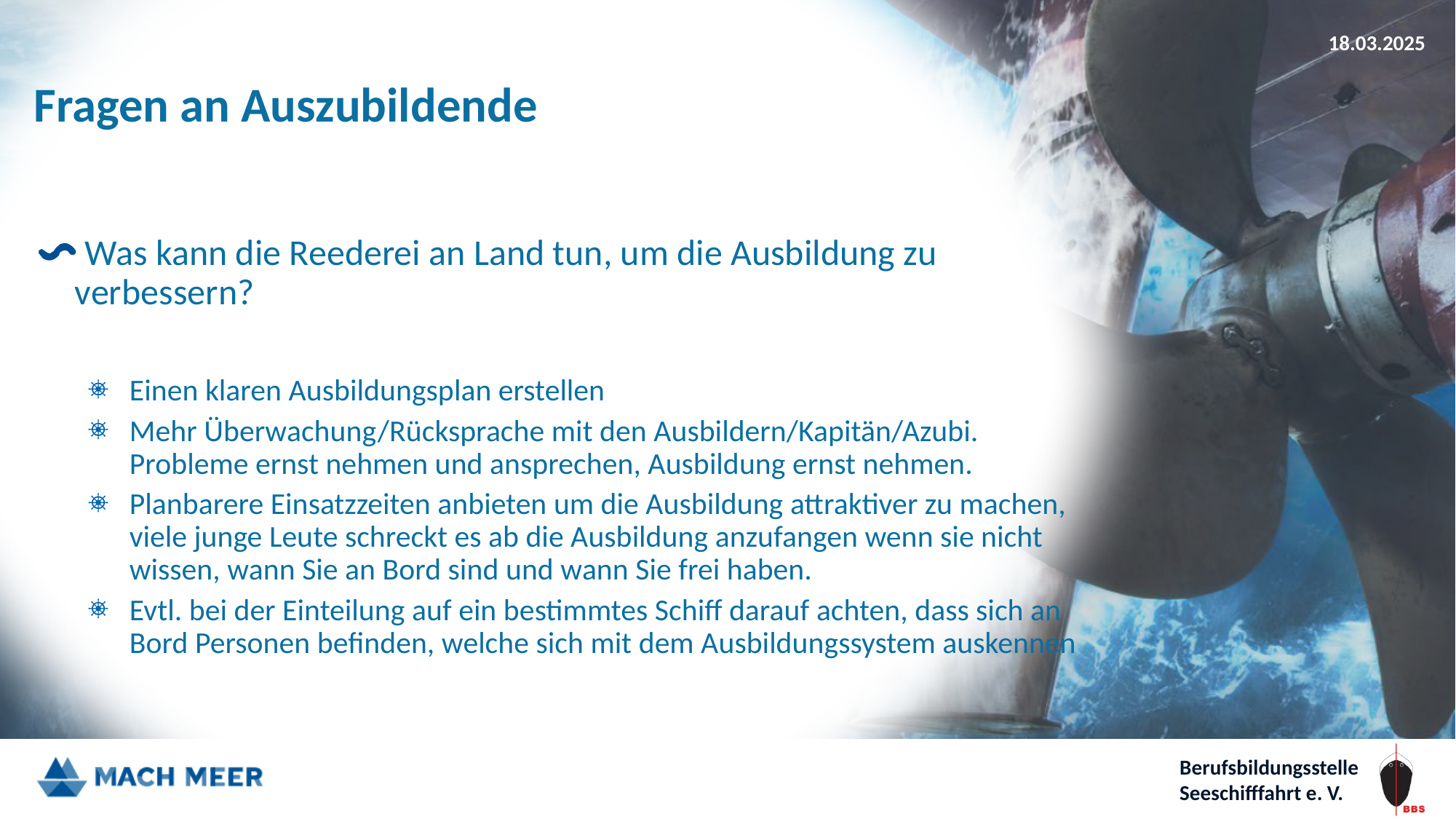

18.03.2025
# Fragen an Auszubildende
 Was kann die Reederei an Land tun, um die Ausbildung zu verbessern?

Einen klaren Ausbildungsplan erstellen
Mehr Überwachung/Rücksprache mit den Ausbildern/Kapitän/Azubi. Probleme ernst nehmen und ansprechen, Ausbildung ernst nehmen.
Planbarere Einsatzzeiten anbieten um die Ausbildung attraktiver zu machen, viele junge Leute schreckt es ab die Ausbildung anzufangen wenn sie nicht wissen, wann Sie an Bord sind und wann Sie frei haben.
Evtl. bei der Einteilung auf ein bestimmtes Schiff darauf achten, dass sich an Bord Personen befinden, welche sich mit dem Ausbildungssystem auskennen